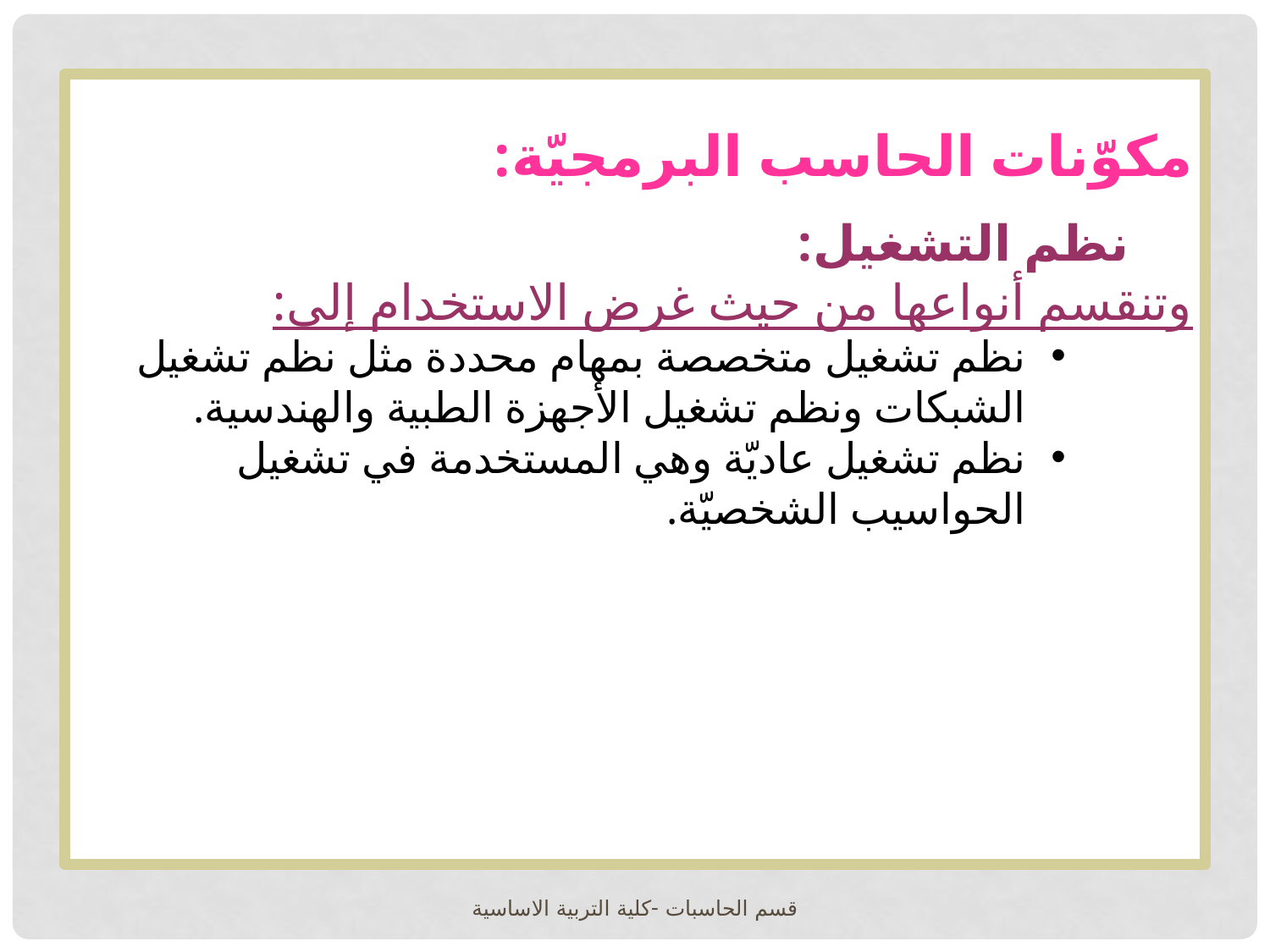

مكوّنات الحاسب البرمجيّة:

نظم التشغيل:
	وتنقسم أنواعها من حيث غرض الاستخدام إلى:
نظم تشغيل متخصصة بمهام محددة مثل نظم تشغيل الشبكات ونظم تشغيل الأجهزة الطبية والهندسية.
نظم تشغيل عاديّة وهي المستخدمة في تشغيل الحواسيب الشخصيّة.

قسم الحاسبات -كلية التربية الاساسية